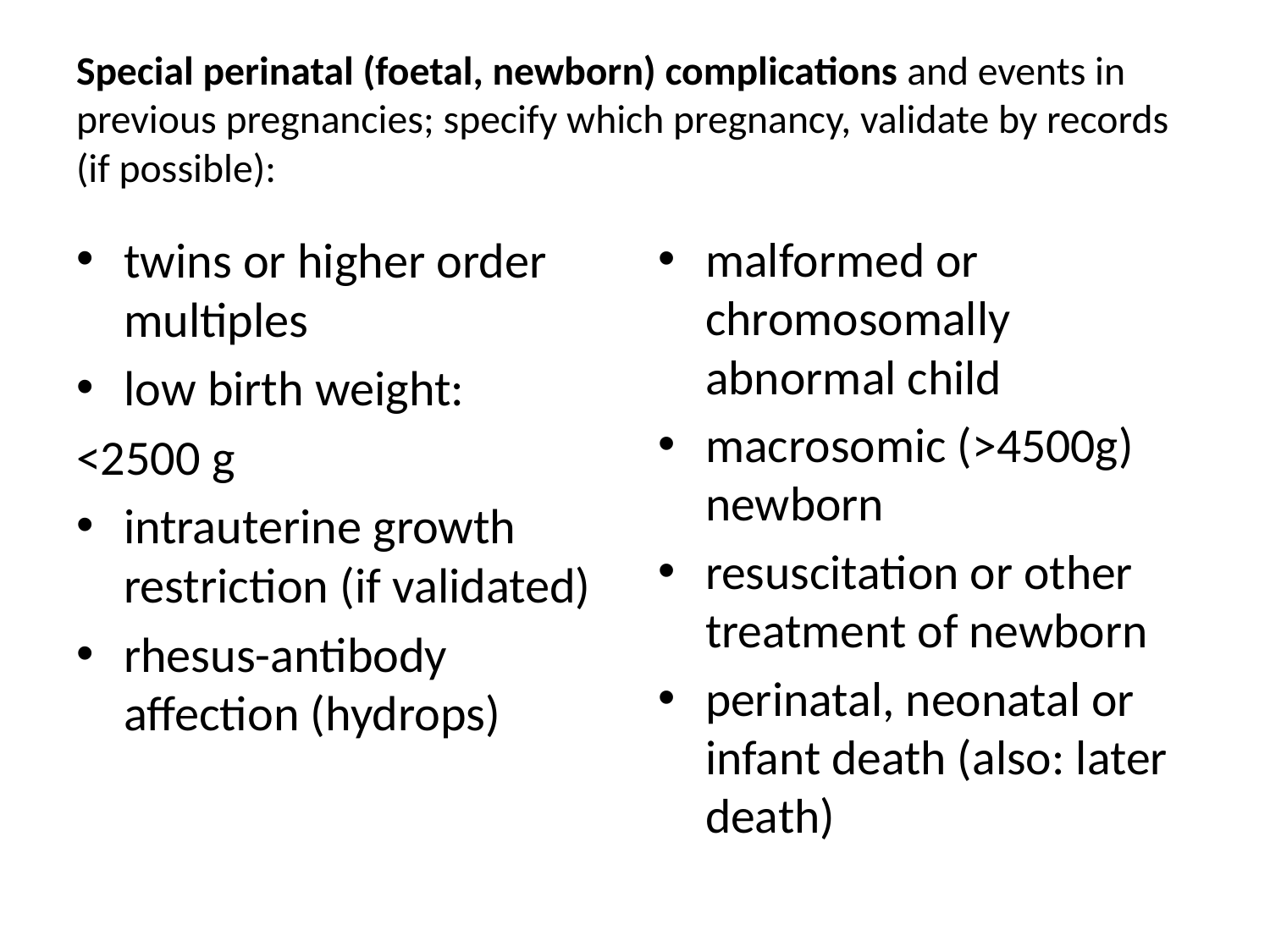

# Special perinatal (foetal, newborn) complications and events in previous pregnancies; specify which pregnancy, validate by records (if possible):
twins or higher order multiples
low birth weight:
<2500 g
intrauterine growth restriction (if validated)
rhesus-antibody affection (hydrops)

malformed or chromosomally abnormal child
macrosomic (>4500g) newborn
resuscitation or other treatment of newborn
perinatal, neonatal or infant death (also: later death)